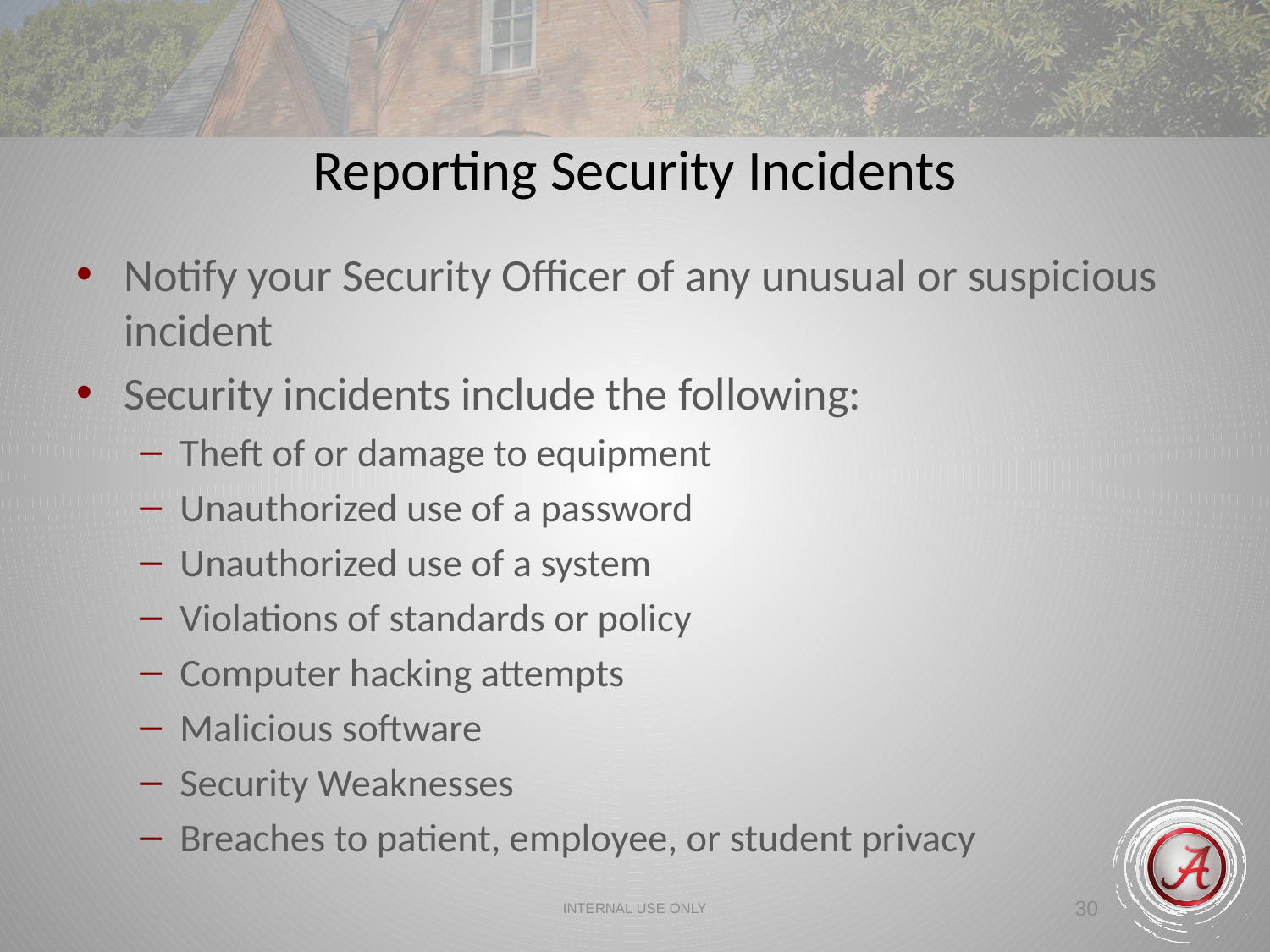

Reporting Security Incidents
Notify your Security Officer of any unusual or suspicious incident
Security incidents include the following:
Theft of or damage to equipment
Unauthorized use of a password
Unauthorized use of a system
Violations of standards or policy
Computer hacking attempts
Malicious software
Security Weaknesses
Breaches to patient, employee, or student privacy
INTERNAL USE ONLY
30